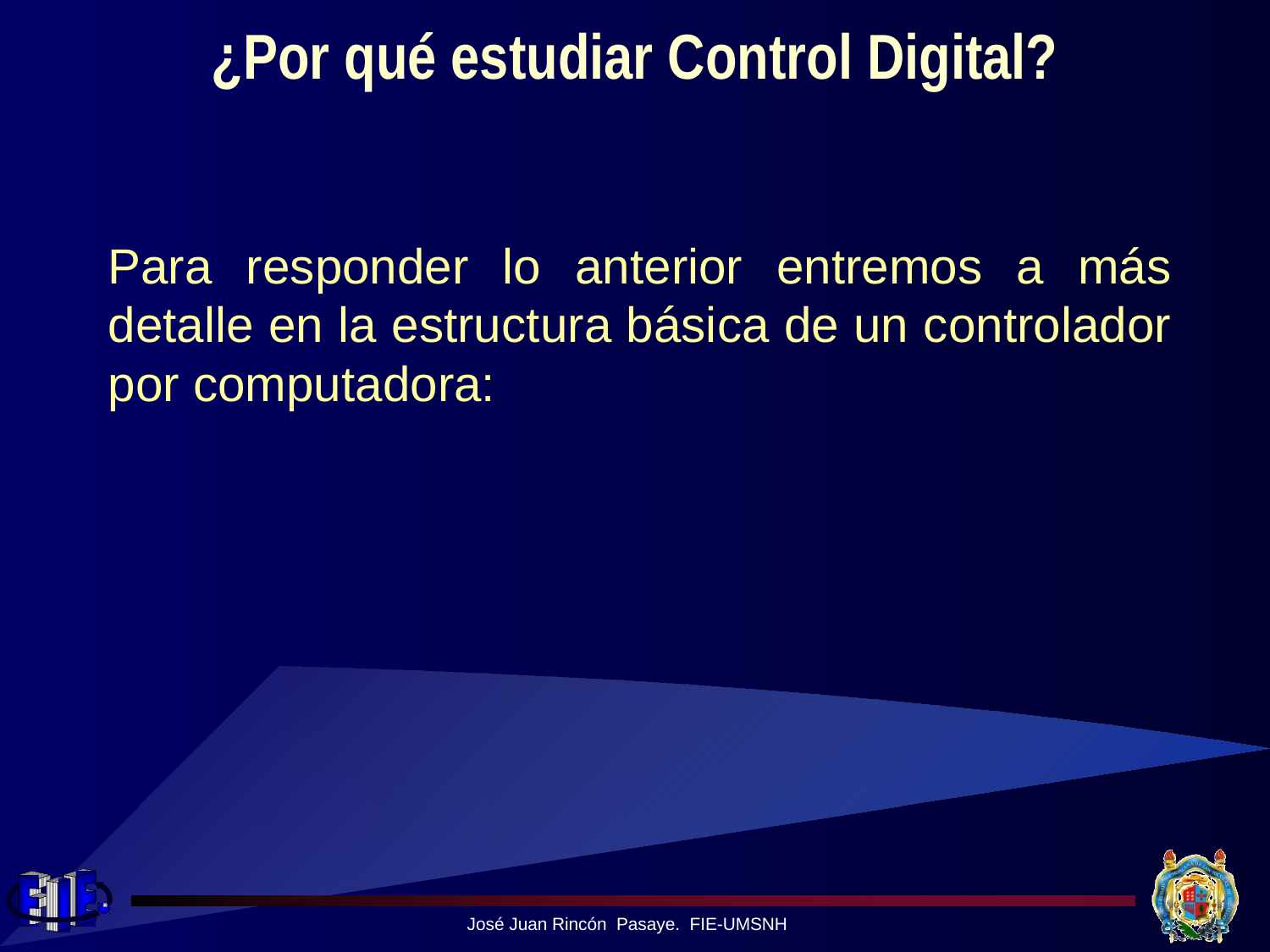

# ¿Por qué estudiar Control Digital?

Para responder lo anterior entremos a más detalle en la estructura básica de un controlador por computadora:
José Juan Rincón  Pasaye.  FIE-UMSNH